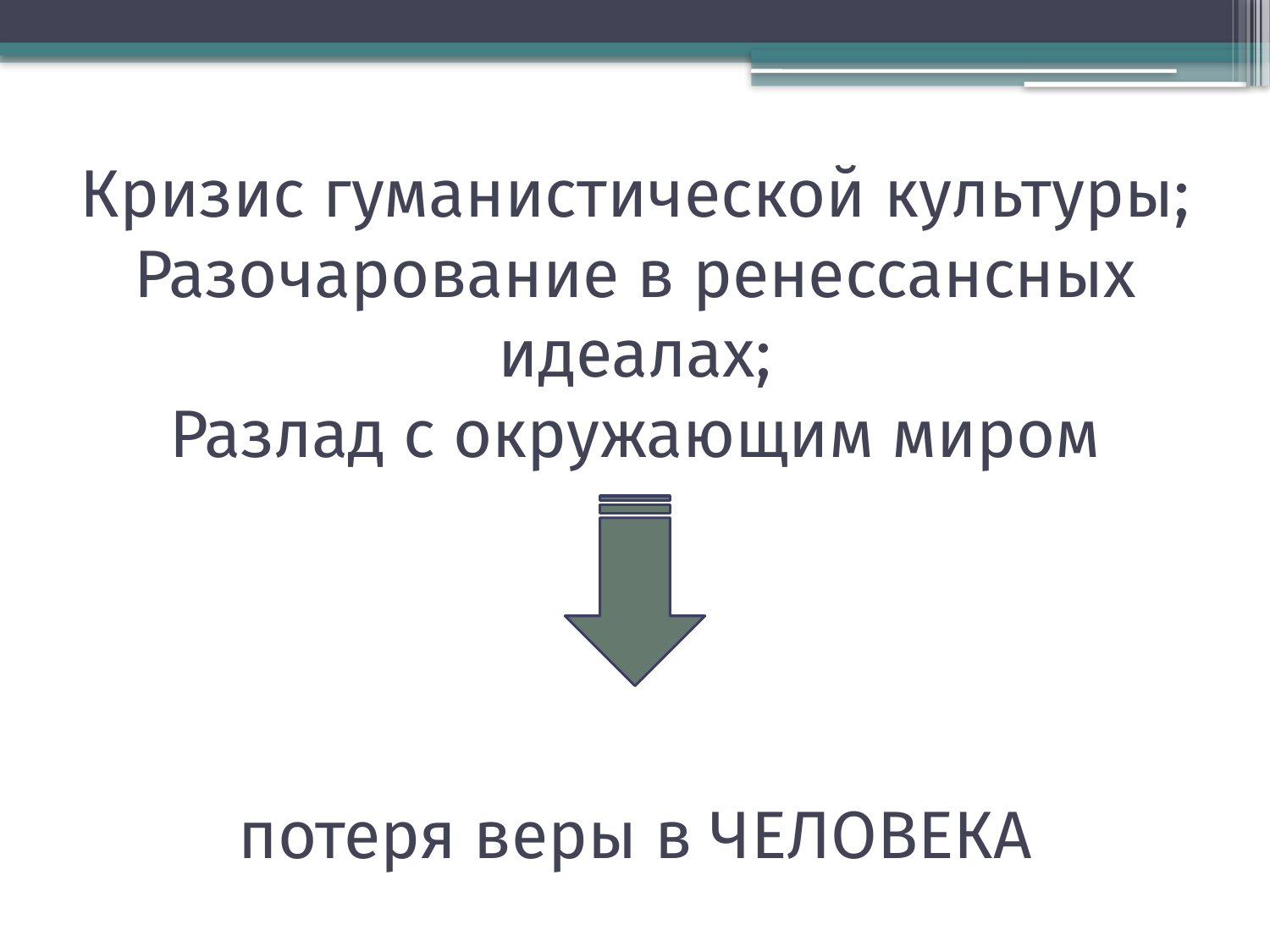

# Кризис гуманистической культуры; Разочарование в ренессансных идеалах; Разлад с окружающим миром потеря веры в ЧЕЛОВЕКА